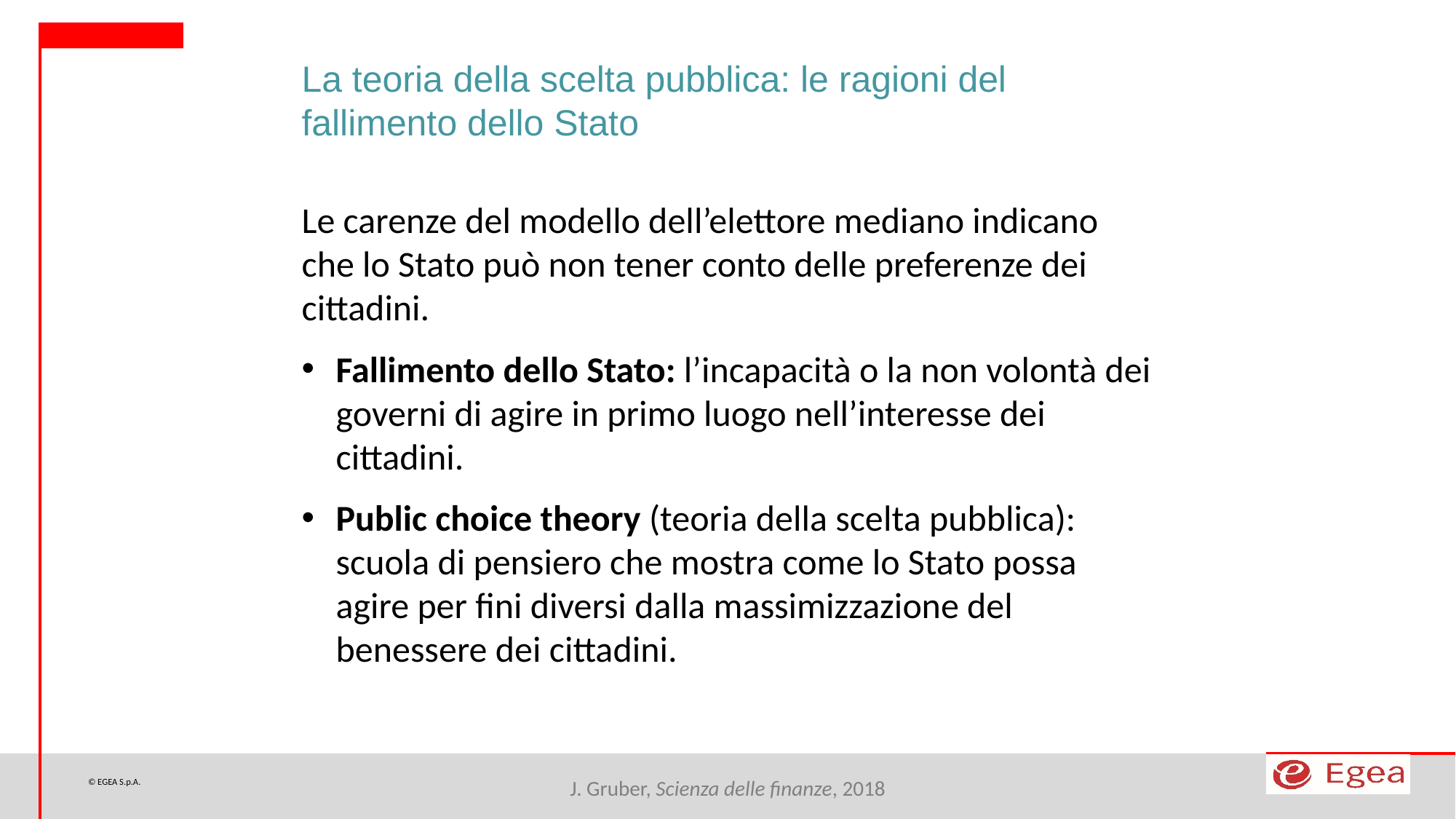

La teoria della scelta pubblica: le ragioni del fallimento dello Stato
Le carenze del modello dell’elettore mediano indicano che lo Stato può non tener conto delle preferenze dei cittadini.
Fallimento dello Stato: l’incapacità o la non volontà dei governi di agire in primo luogo nell’interesse dei cittadini.
Public choice theory (teoria della scelta pubblica): scuola di pensiero che mostra come lo Stato possa agire per fini diversi dalla massimizzazione del benessere dei cittadini.